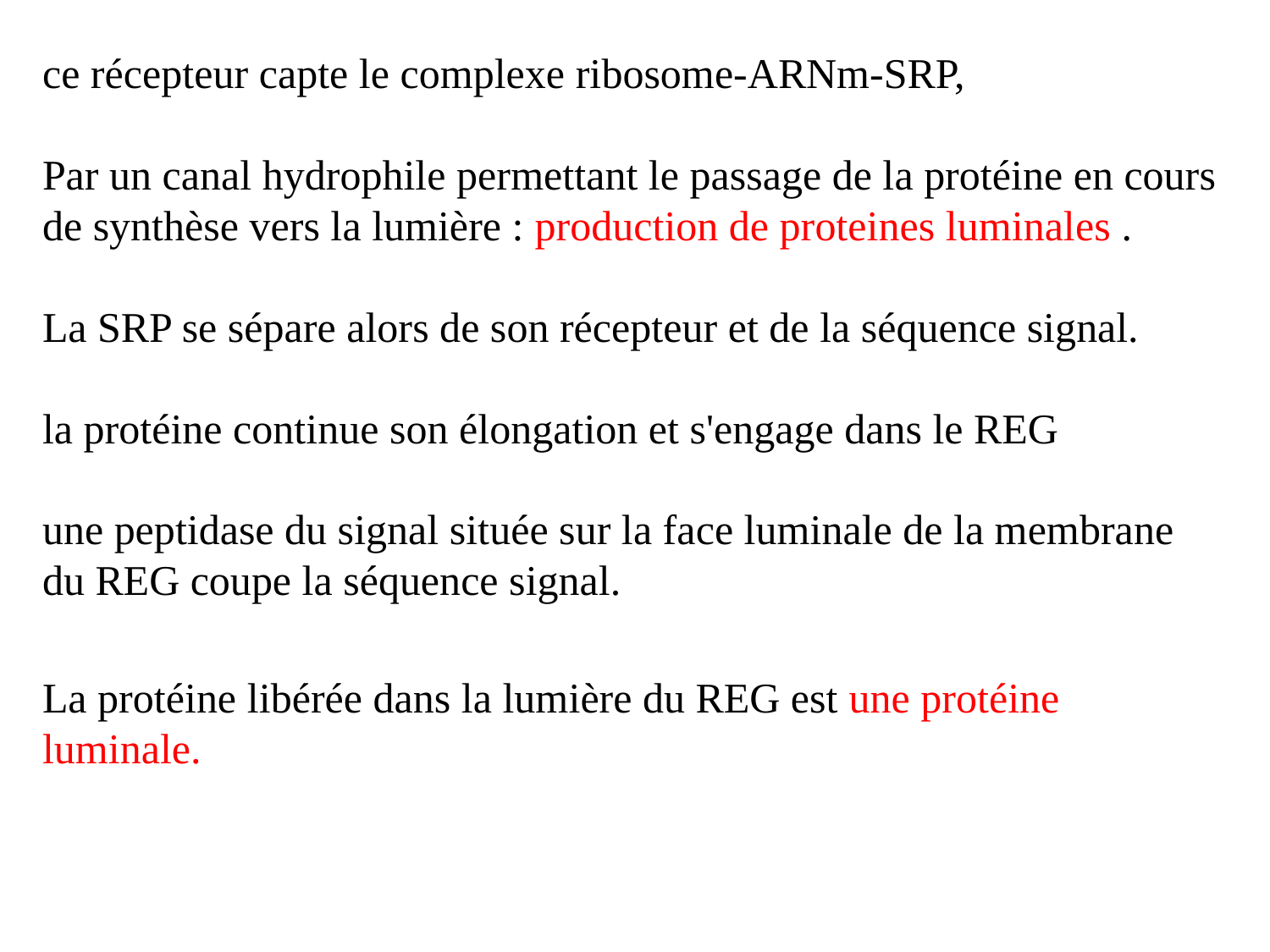

ce récepteur capte le complexe ribosome-ARNm-SRP,

Par un canal hydrophile permettant le passage de la protéine en cours de synthèse vers la lumière : production de proteines luminales .

La SRP se sépare alors de son récepteur et de la séquence signal.

la protéine continue son élongation et s'engage dans le REG

une peptidase du signal située sur la face luminale de la membrane du REG coupe la séquence signal.

La protéine libérée dans la lumière du REG est une protéine luminale.